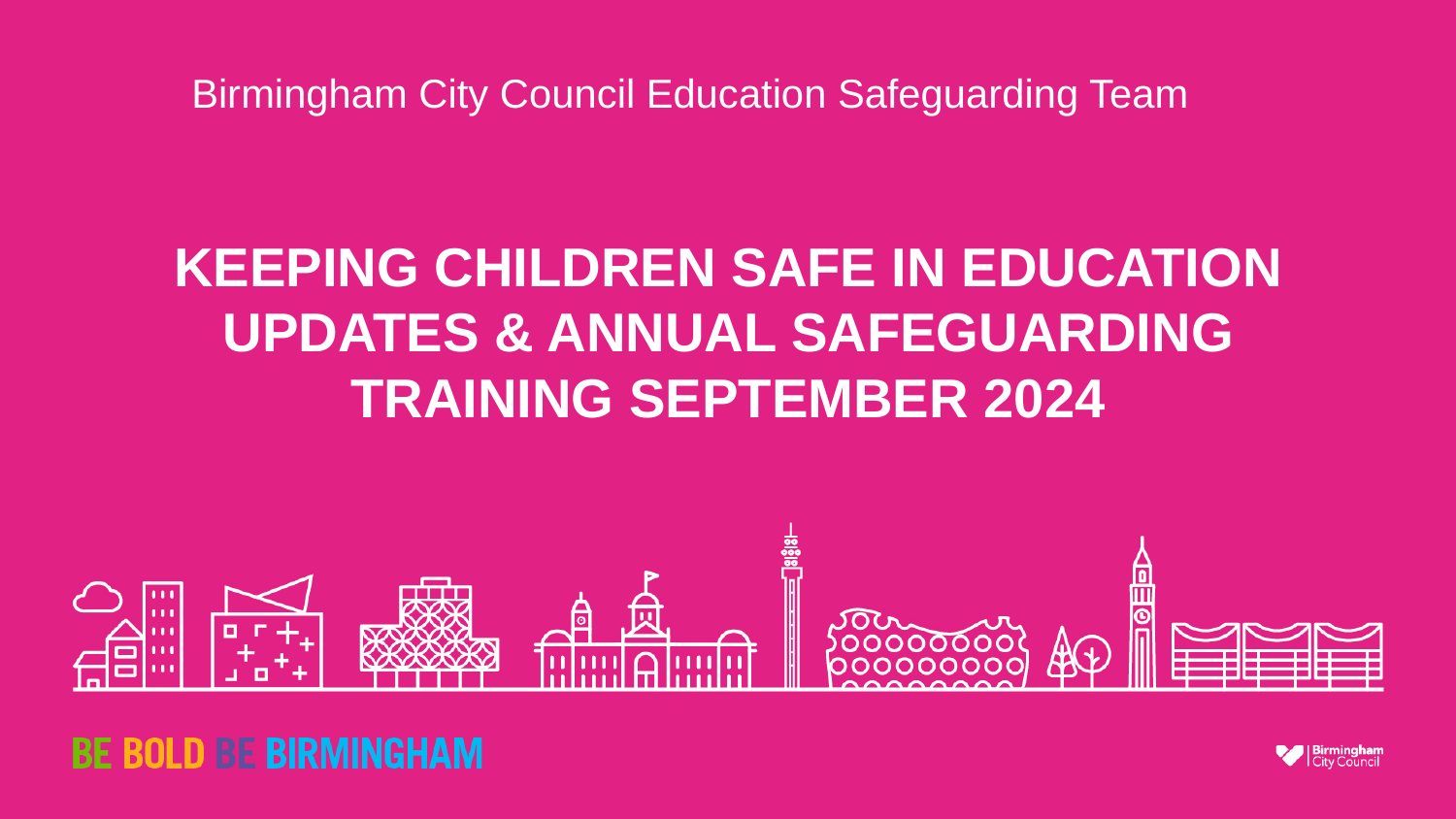

Birmingham City Council Education Safeguarding Team
# KEEPING CHILDREN SAFE IN EDUCATION UPDATES & Annual Safeguarding Training September 2024